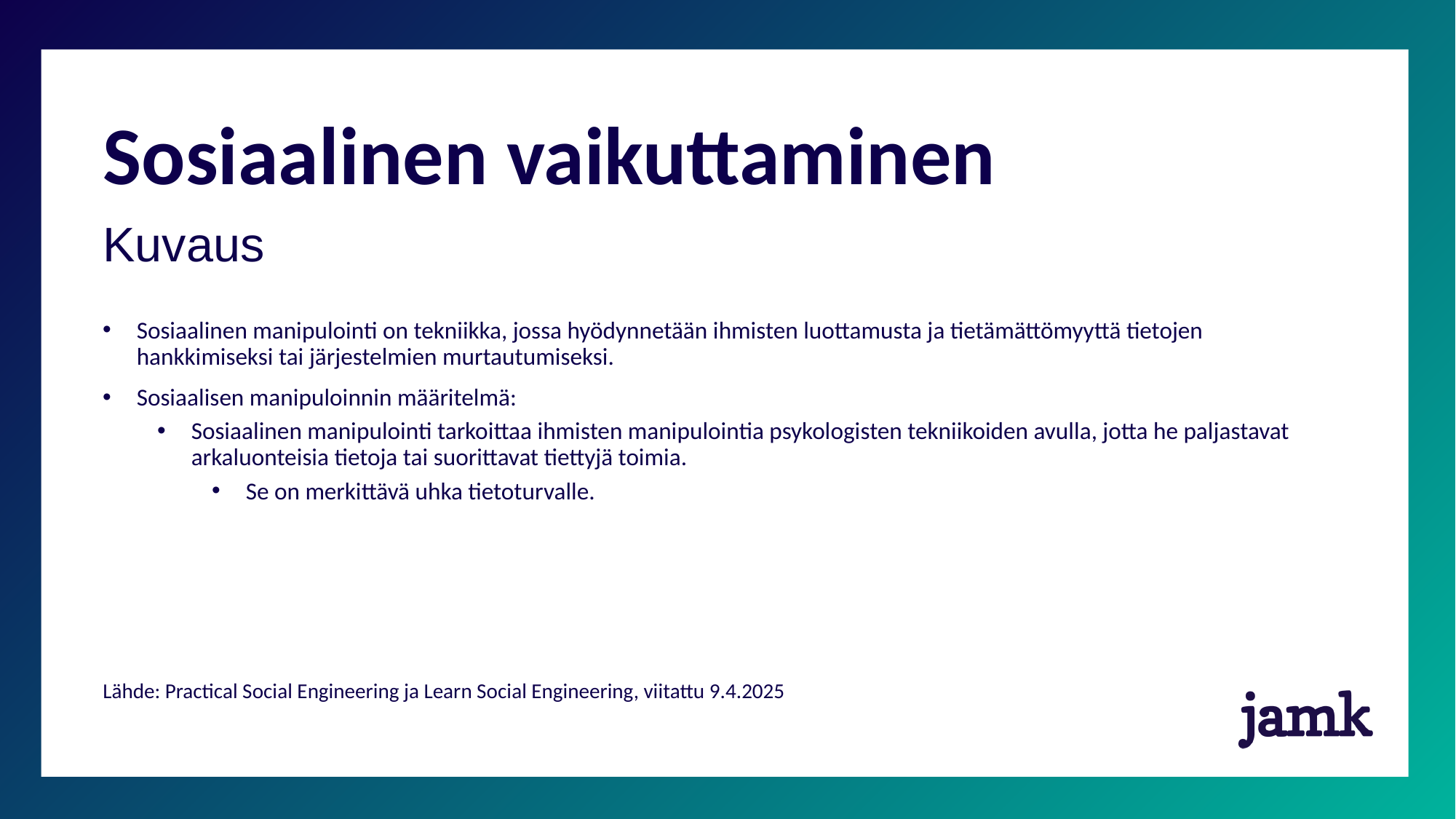

# Sosiaalinen vaikuttaminen
Kuvaus
Sosiaalinen manipulointi on tekniikka, jossa hyödynnetään ihmisten luottamusta ja tietämättömyyttä tietojen hankkimiseksi tai järjestelmien murtautumiseksi.
Sosiaalisen manipuloinnin määritelmä:
Sosiaalinen manipulointi tarkoittaa ihmisten manipulointia psykologisten tekniikoiden avulla, jotta he paljastavat arkaluonteisia tietoja tai suorittavat tiettyjä toimia.
Se on merkittävä uhka tietoturvalle.
Lähde: Practical Social Engineering ja Learn Social Engineering, viitattu 9.4.2025